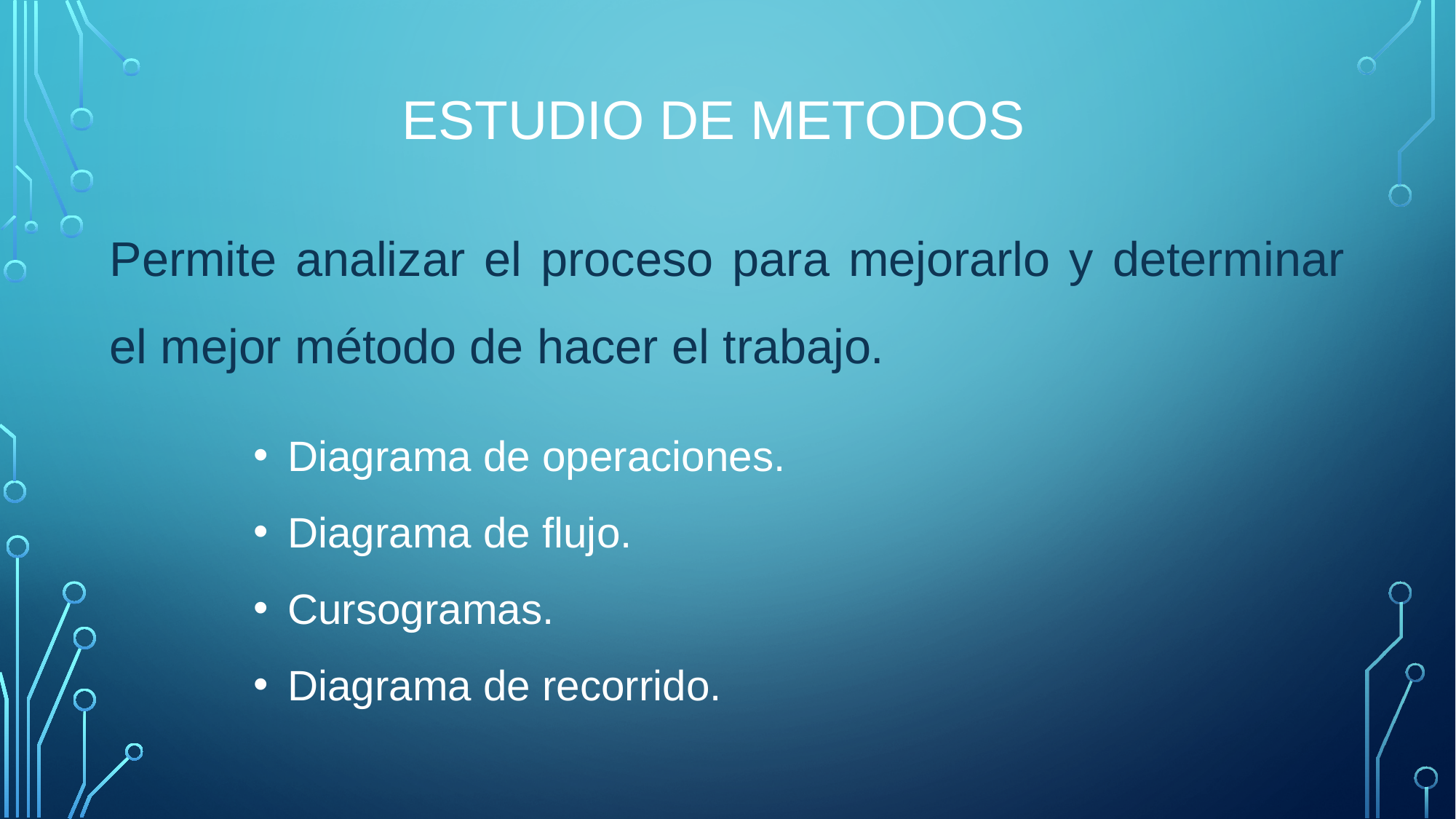

# ESTUDIO DE METODOS
Permite analizar el proceso para mejorarlo y determinar el mejor método de hacer el trabajo.
Diagrama de operaciones.
Diagrama de flujo.
Cursogramas.
Diagrama de recorrido.